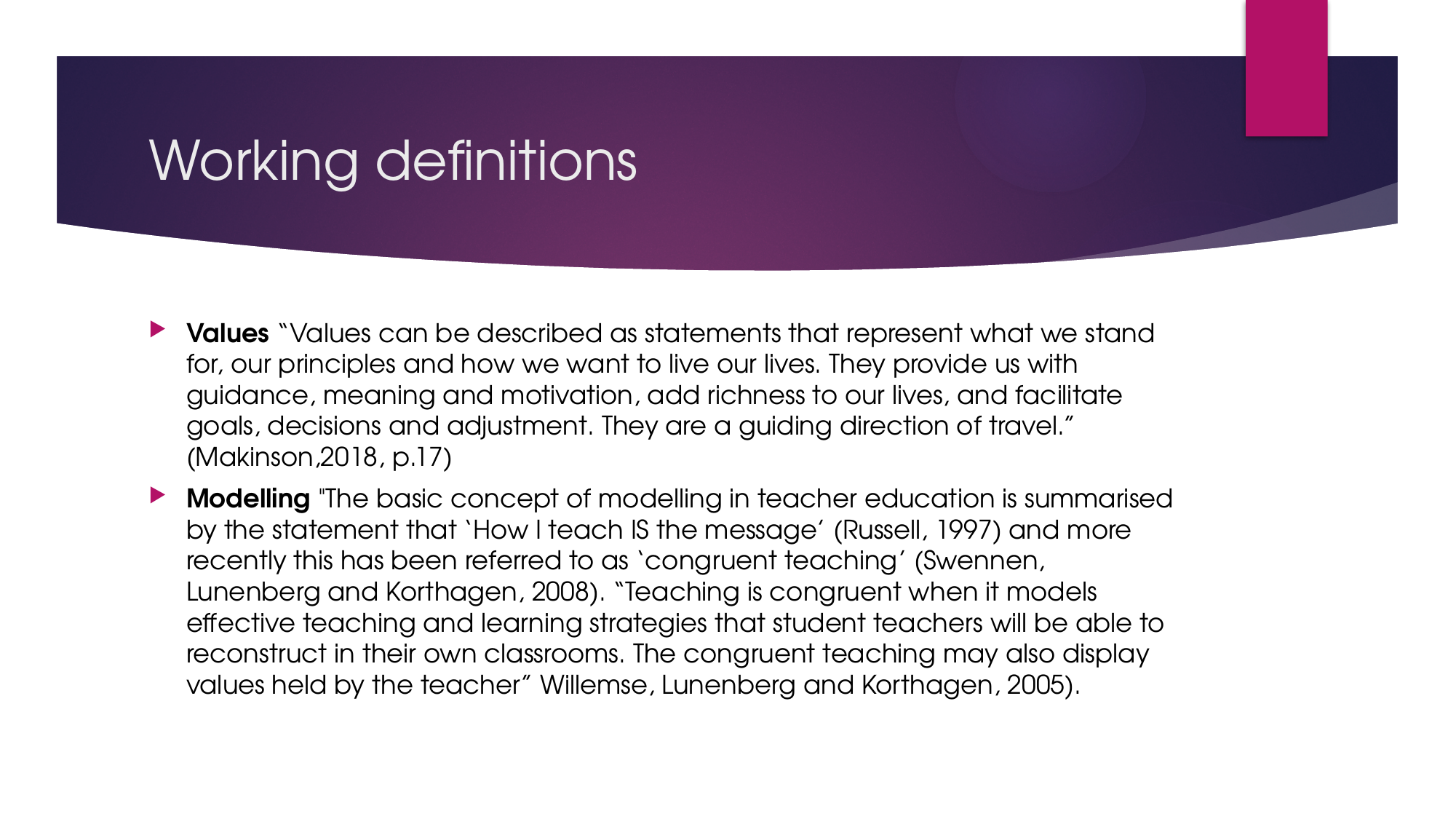

# Working definitions
Values “Values can be described as statements that represent what we stand for, our principles and how we want to live our lives. They provide us with guidance, meaning and motivation, add richness to our lives, and facilitate goals, decisions and adjustment. They are a guiding direction of travel.” (Makinson,2018, p.17)
Modelling "The basic concept of modelling in teacher education is summarised by the statement that ‘How I teach IS the message’ (Russell, 1997) and more recently this has been referred to as ‘congruent teaching’ (Swennen, Lunenberg and Korthagen, 2008). “Teaching is congruent when it models effective teaching and learning strategies that student teachers will be able to reconstruct in their own classrooms. The congruent teaching may also display values held by the teacher” Willemse, Lunenberg and Korthagen, 2005).